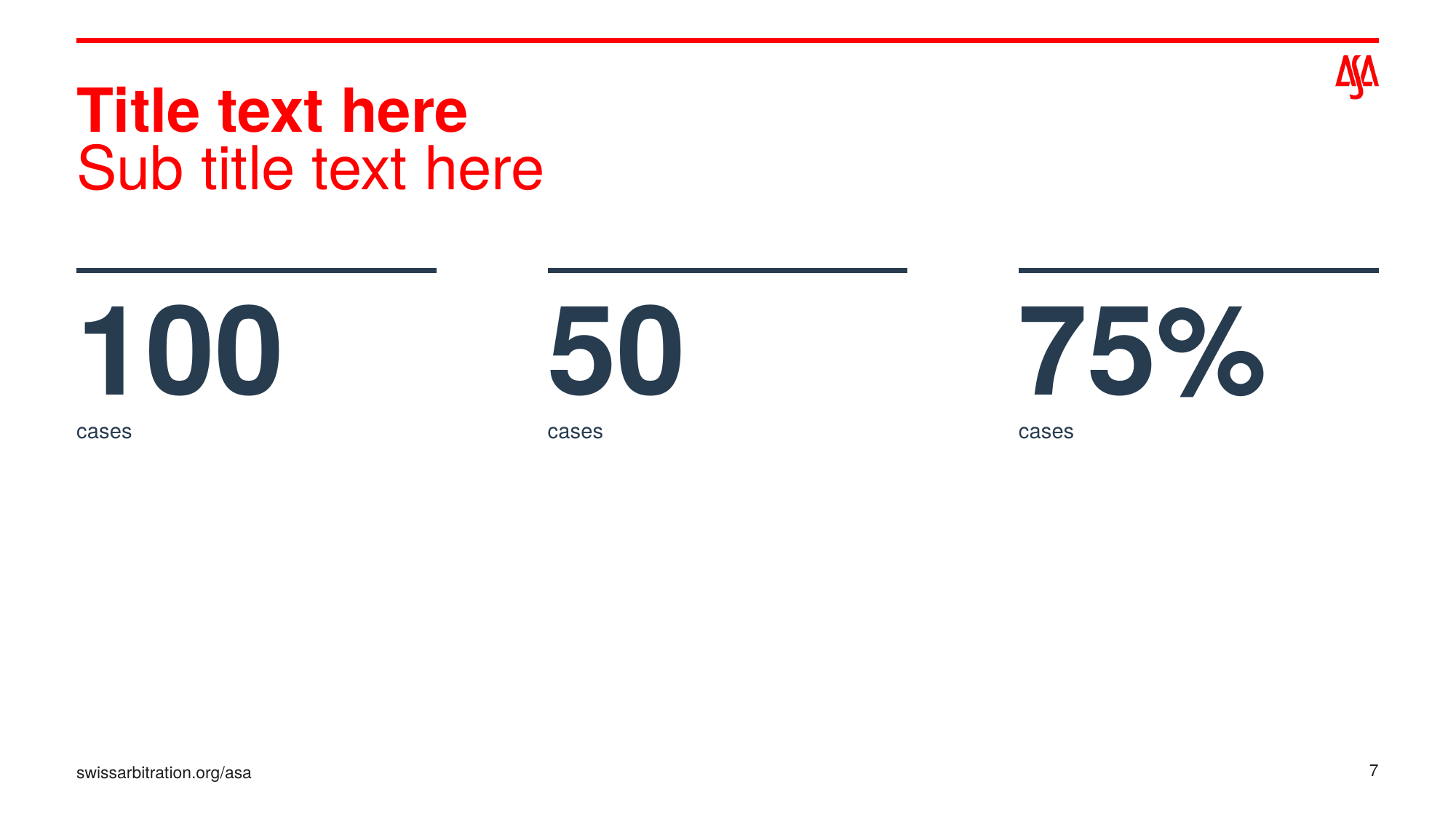

# Title text here Sub title text here
100
50
75%
cases
cases
cases

swissarbitration.org/asa